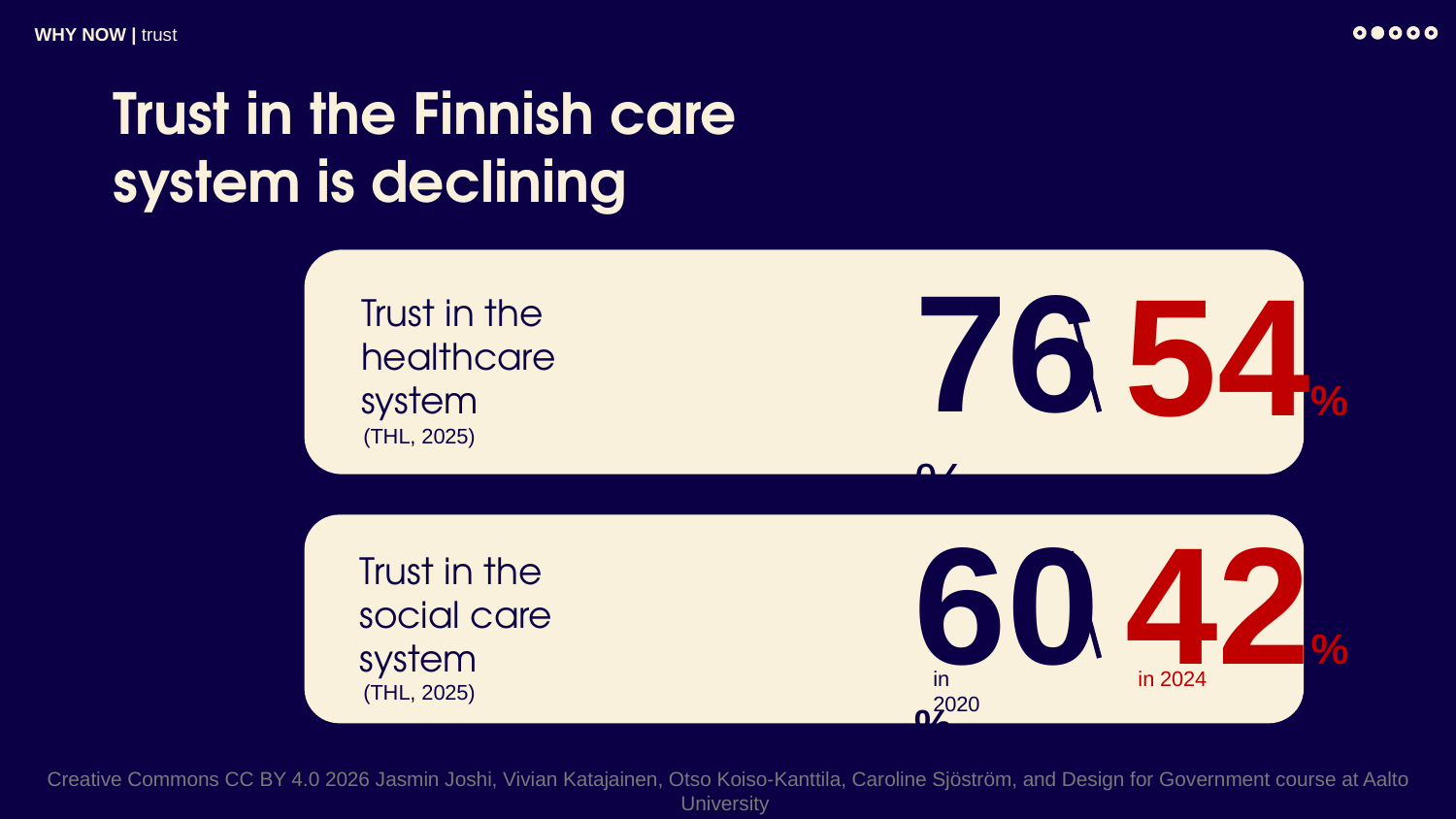

WHY NOW | trust

# Trust in the Finnish care system is declining
76%
54%
in 2020
in 2024
Trust in the healthcare system
(THL, 2025)

60%
42%
Trust in the social care system
(THL, 2025)
in 2020
in 2024
Creative Commons CC BY 4.0 2026 Jasmin Joshi, Vivian Katajainen, Otso Koiso-Kanttila, Caroline Sjöström, and Design for Government course at Aalto University